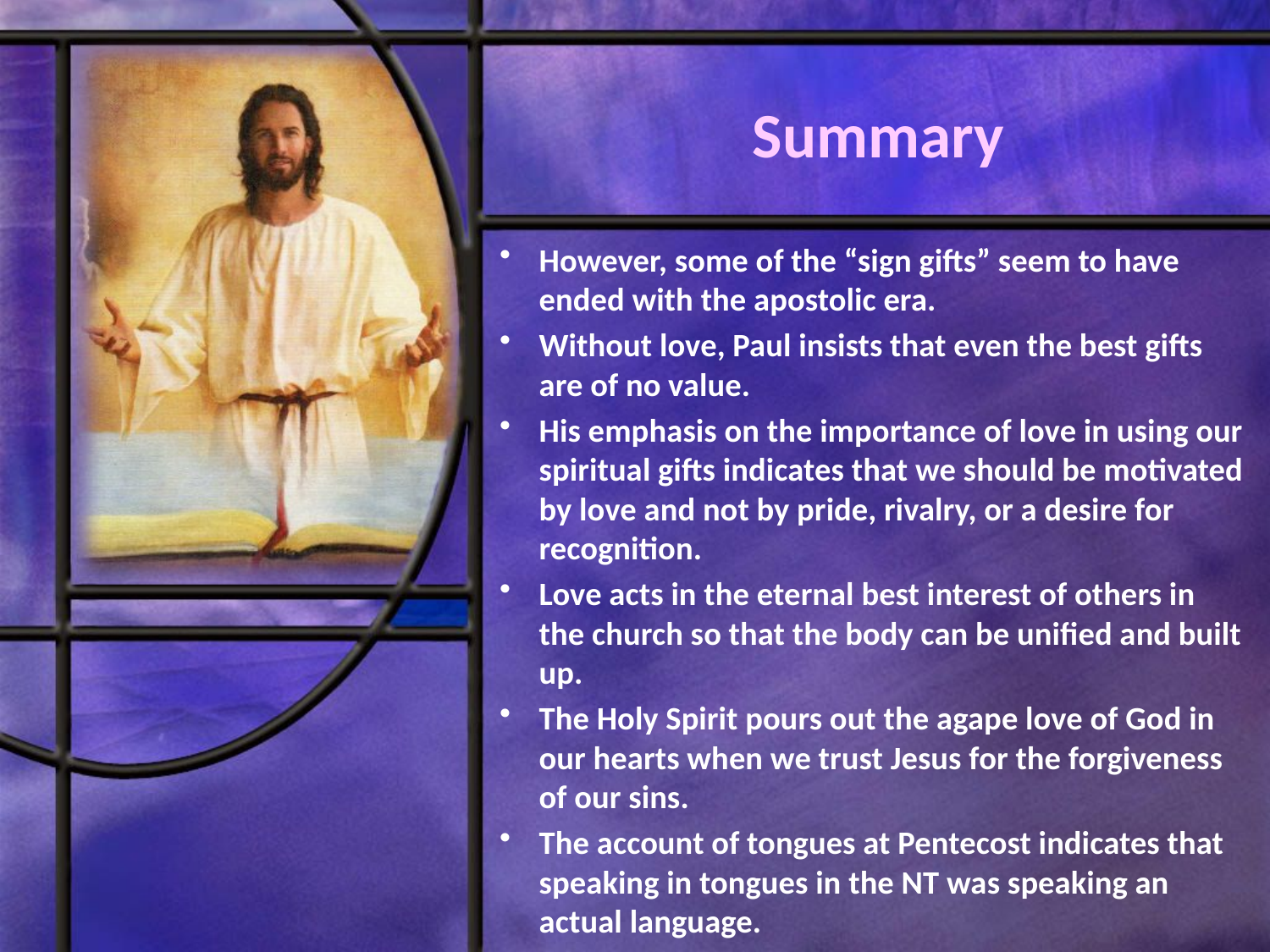

# Summary
However, some of the “sign gifts” seem to have ended with the apostolic era.
Without love, Paul insists that even the best gifts are of no value.
His emphasis on the importance of love in using our spiritual gifts indicates that we should be motivated by love and not by pride, rivalry, or a desire for recognition.
Love acts in the eternal best interest of others in the church so that the body can be unified and built up.
The Holy Spirit pours out the agape love of God in our hearts when we trust Jesus for the forgiveness of our sins.
The account of tongues at Pentecost indicates that speaking in tongues in the NT was speaking an actual language.